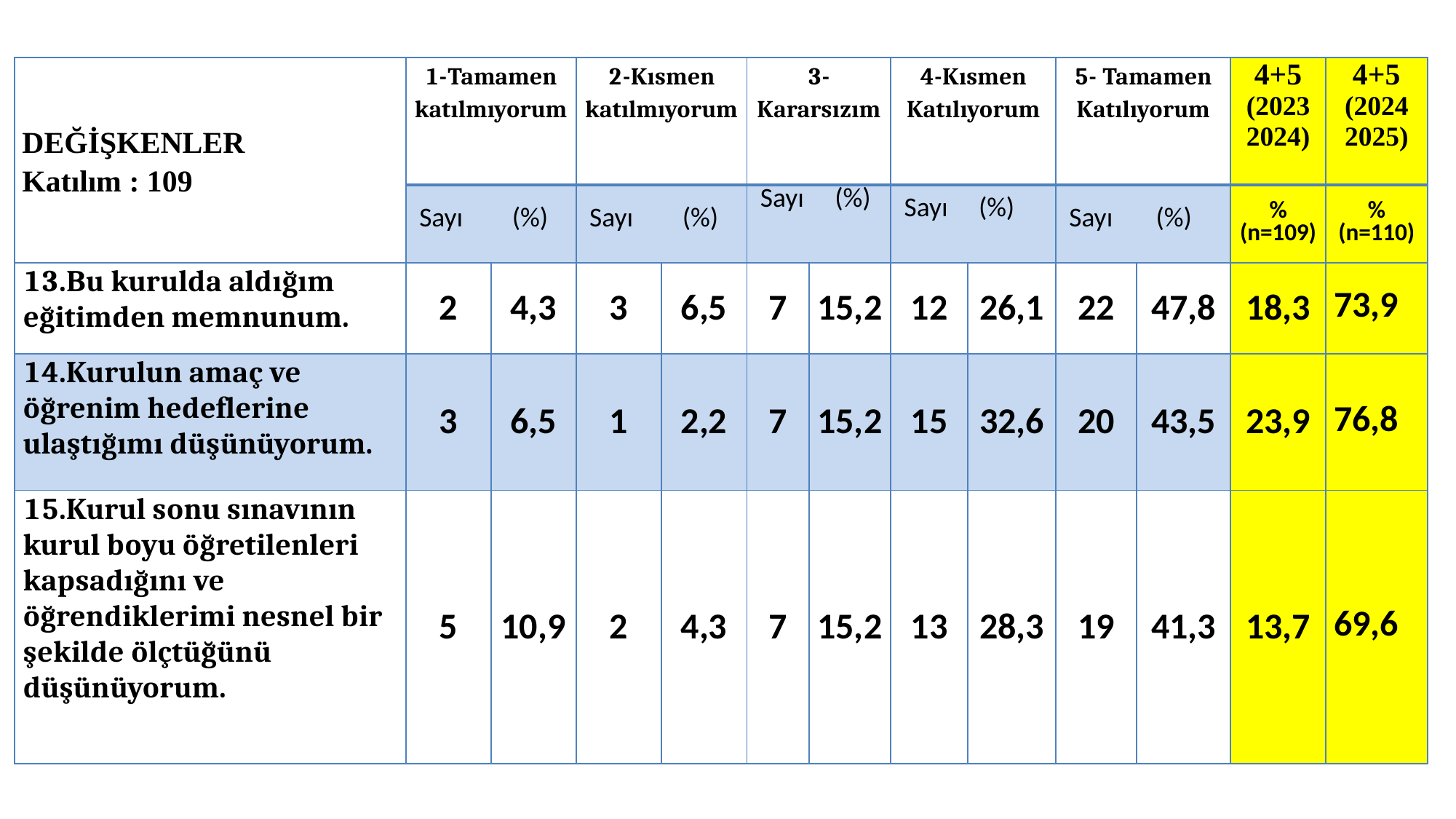

| DEĞİŞKENLER Katılım : 109 | 1-Tamamen katılmıyorum |  | 2-Kısmen katılmıyorum |  | 3-Kararsızım |  | 4-Kısmen Katılıyorum |  | 5- Tamamen Katılıyorum |  | 4+5 (2023 2024) | 4+5 (2024 2025) |
| --- | --- | --- | --- | --- | --- | --- | --- | --- | --- | --- | --- | --- |
|  | Sayı (%) |  | Sayı (%) |  | Sayı (%) |  | Sayı (%) |  | Sayı (%) |  | % (n=109) | % (n=110) |
| 13.Bu kurulda aldığım eğitimden memnunum. | 2 | 4,3 | 3 | 6,5 | 7 | 15,2 | 12 | 26,1 | 22 | 47,8 | 18,3 | 73,9 |
| 14.Kurulun amaç ve öğrenim hedeflerine ulaştığımı düşünüyorum. | 3 | 6,5 | 1 | 2,2 | 7 | 15,2 | 15 | 32,6 | 20 | 43,5 | 23,9 | 76,8 |
| 15.Kurul sonu sınavının kurul boyu öğretilenleri kapsadığını ve öğrendiklerimi nesnel bir şekilde ölçtüğünü düşünüyorum. | 5 | 10,9 | 2 | 4,3 | 7 | 15,2 | 13 | 28,3 | 19 | 41,3 | 13,7 | 69,6 |